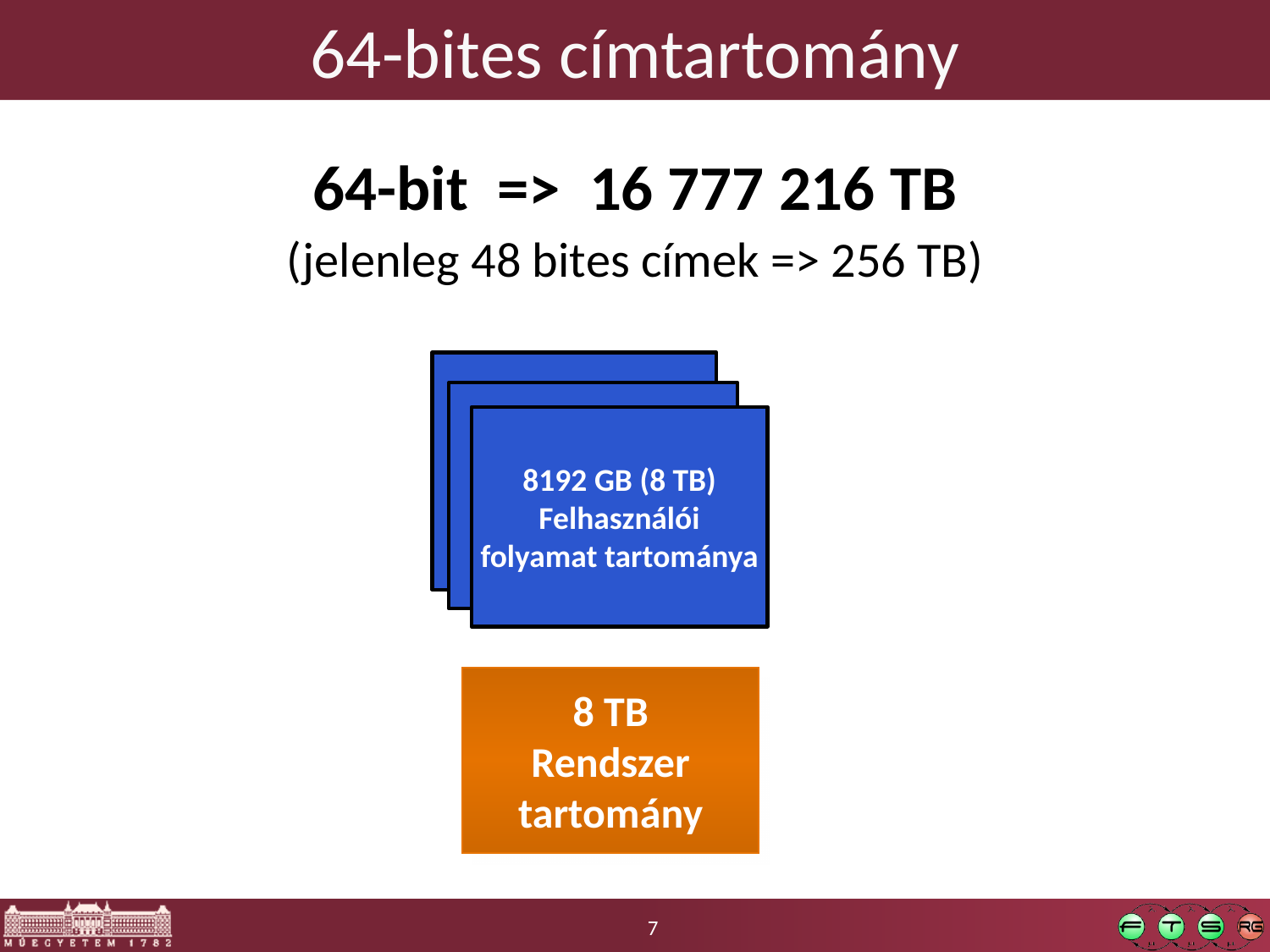

# 64-bites címtartomány
64-bit  =>  16 777 216 TB
(jelenleg 48 bites címek => 256 TB)

8192 GB (8 TB)
Felhasználói folyamat tartománya
8 TB
Rendszer
tartomány
7